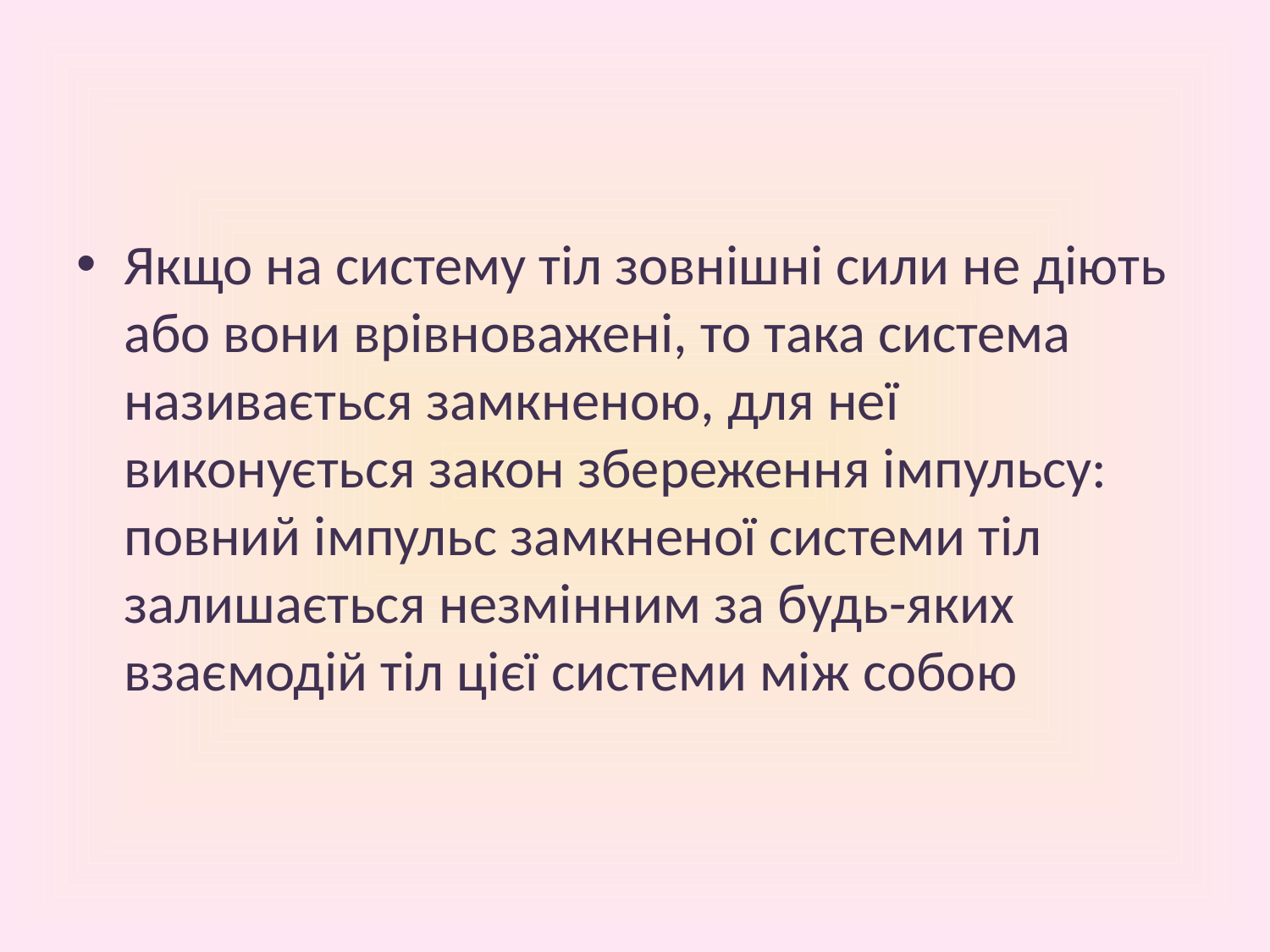

#
Якщо на систему тіл зовнішні сили не діють або вони врівноважені, то така система називається замкненою, для неї виконується закон збереження імпульсу: повний імпульс замкненої системи тіл залишається незмінним за будь-яких взаємодій тіл цієї системи між собою